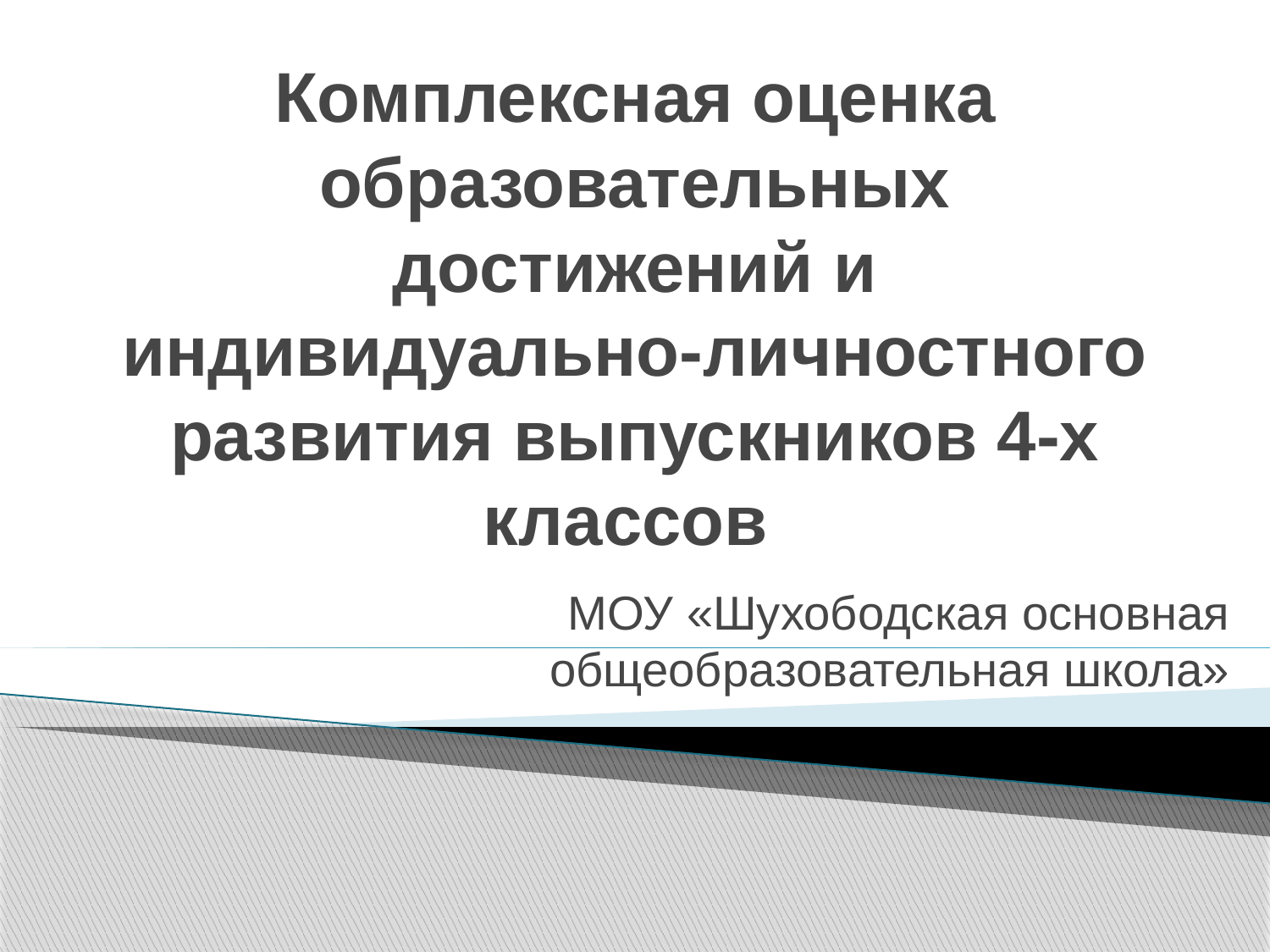

# Комплексная оценка образовательных достижений и индивидуально-личностного развития выпускников 4-х классов
МОУ «Шухободская основная общеобразовательная школа»